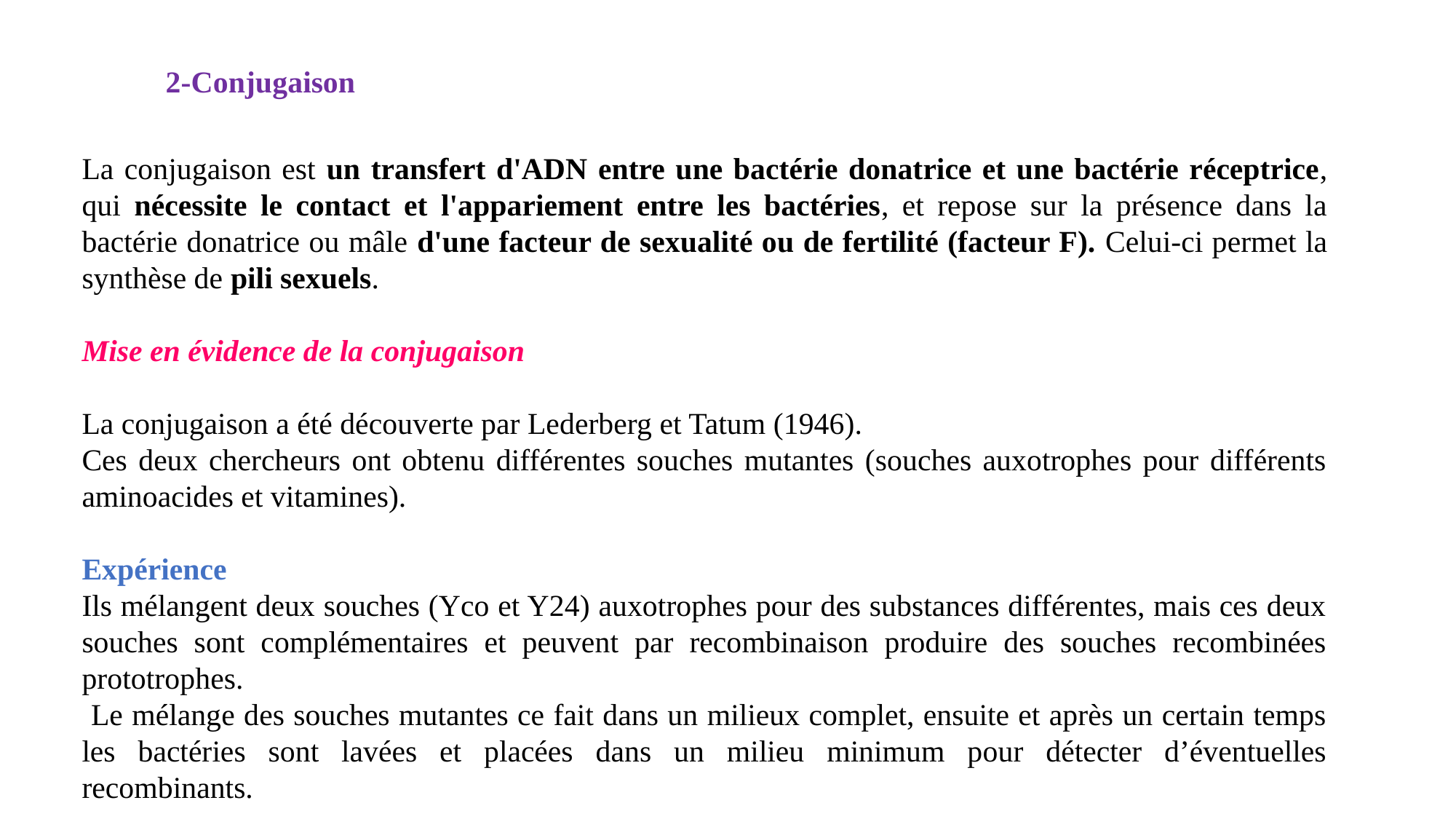

2-Conjugaison
La conjugaison est un transfert d'ADN entre une bactérie donatrice et une bactérie réceptrice, qui nécessite le contact et l'appariement entre les bactéries, et repose sur la présence dans la bactérie donatrice ou mâle d'une facteur de sexualité ou de fertilité (facteur F). Celui-ci permet la synthèse de pili sexuels.

Mise en évidence de la conjugaison

La conjugaison a été découverte par Lederberg et Tatum (1946).
Ces deux chercheurs ont obtenu différentes souches mutantes (souches auxotrophes pour différents aminoacides et vitamines).

Expérience
Ils mélangent deux souches (Yco et Y24) auxotrophes pour des substances différentes, mais ces deux souches sont complémentaires et peuvent par recombinaison produire des souches recombinées prototrophes.
 Le mélange des souches mutantes ce fait dans un milieux complet, ensuite et après un certain temps les bactéries sont lavées et placées dans un milieu minimum pour détecter d’éventuelles recombinants.